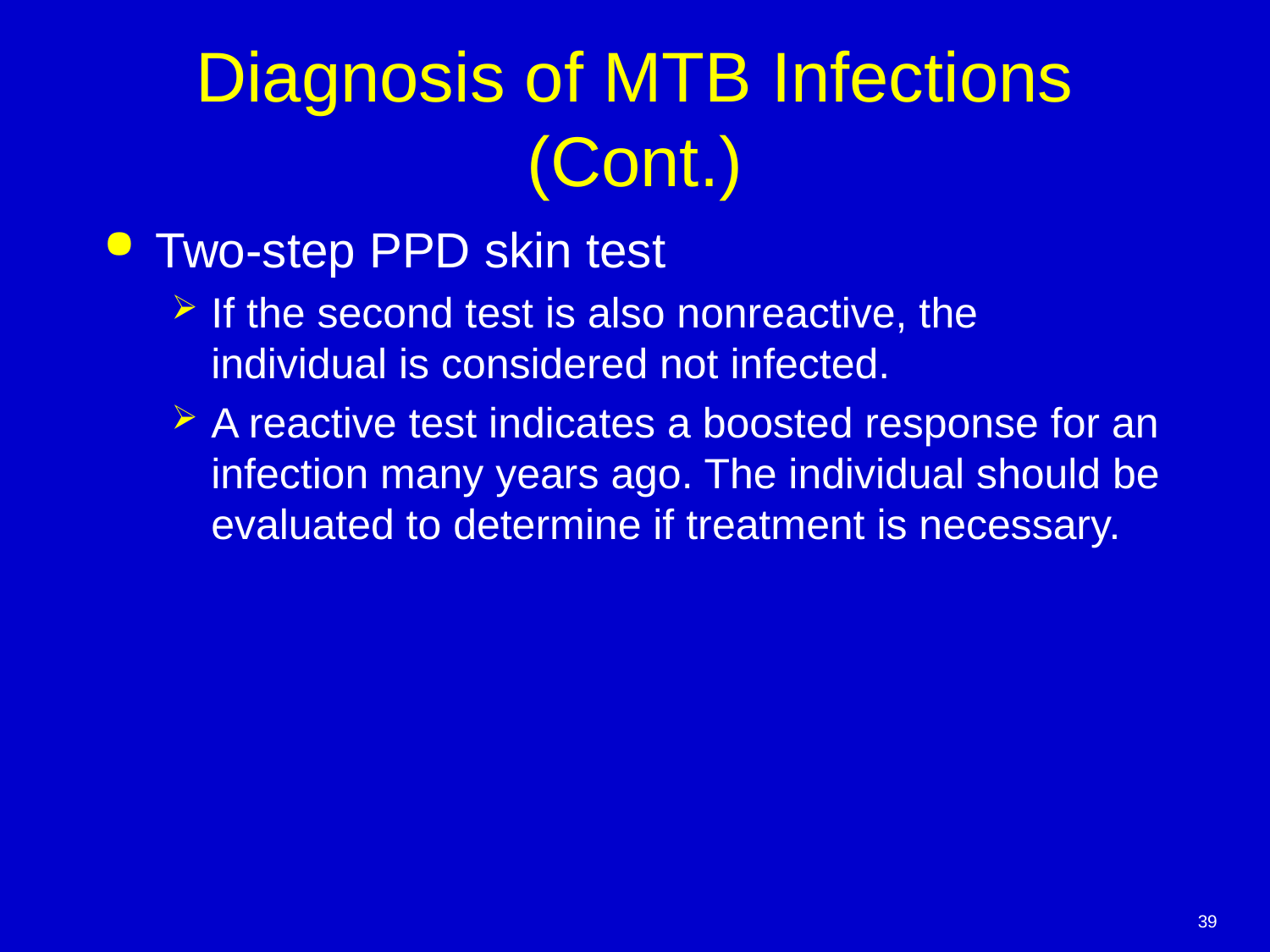

# Diagnosis of MTB Infections (Cont.)
Two-step PPD skin test
If the second test is also nonreactive, the individual is considered not infected.
A reactive test indicates a boosted response for an infection many years ago. The individual should be evaluated to determine if treatment is necessary.